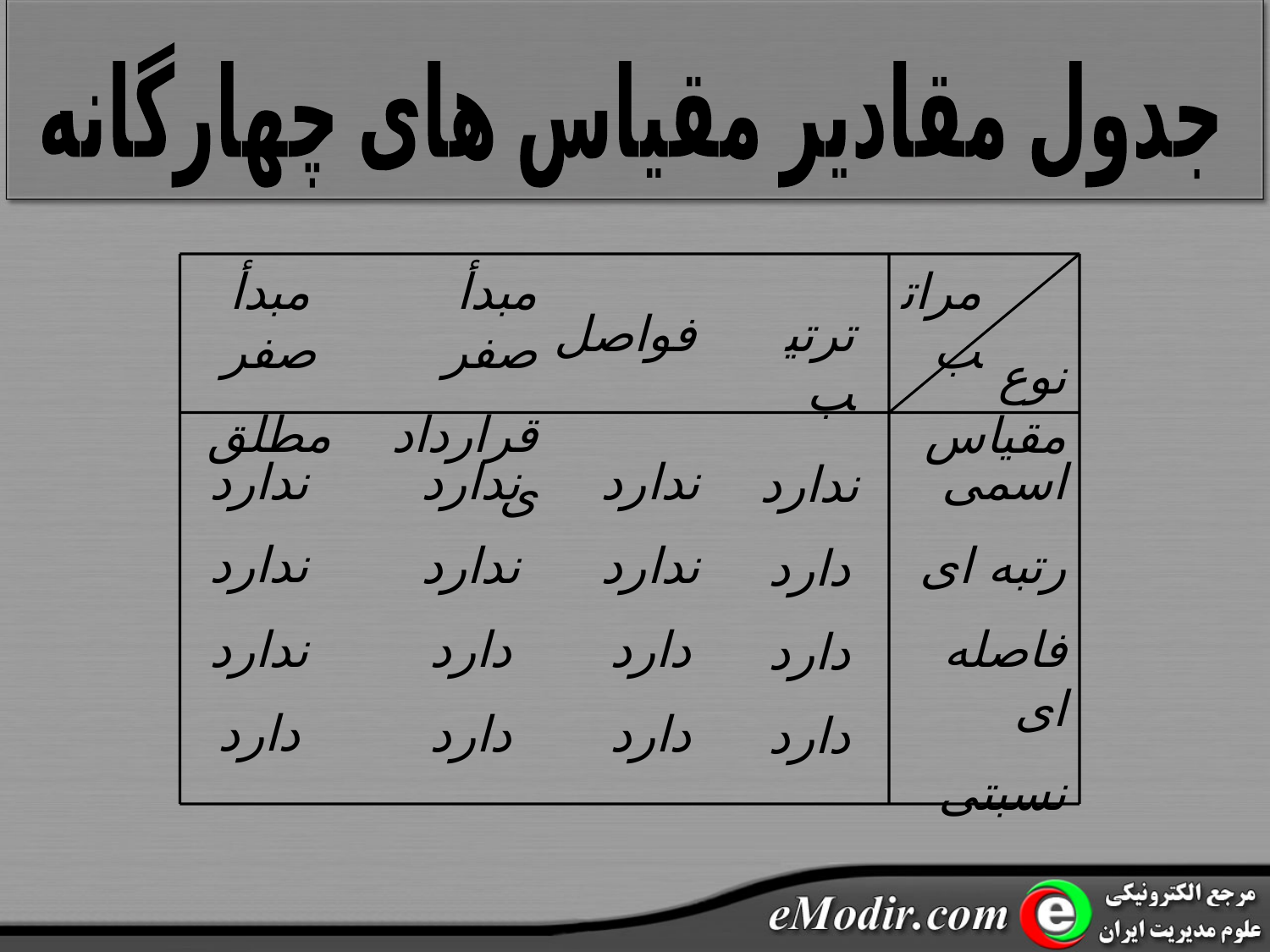

جدول مقادیر مقیاس های چهارگانه

مبدأ صفر
مطلق

مبدأ صفر
قراردادی
مراتب

فواصل
ترتیب
نوع مقیاس

ندارد
ندارد
ندارد
دارد
اسمی
رتبه ای
فاصله ای
نسبتی
ندارد
ندارد
دارد
دارد
ندارد
ندارد
دارد
دارد
ندارد
دارد
دارد
دارد